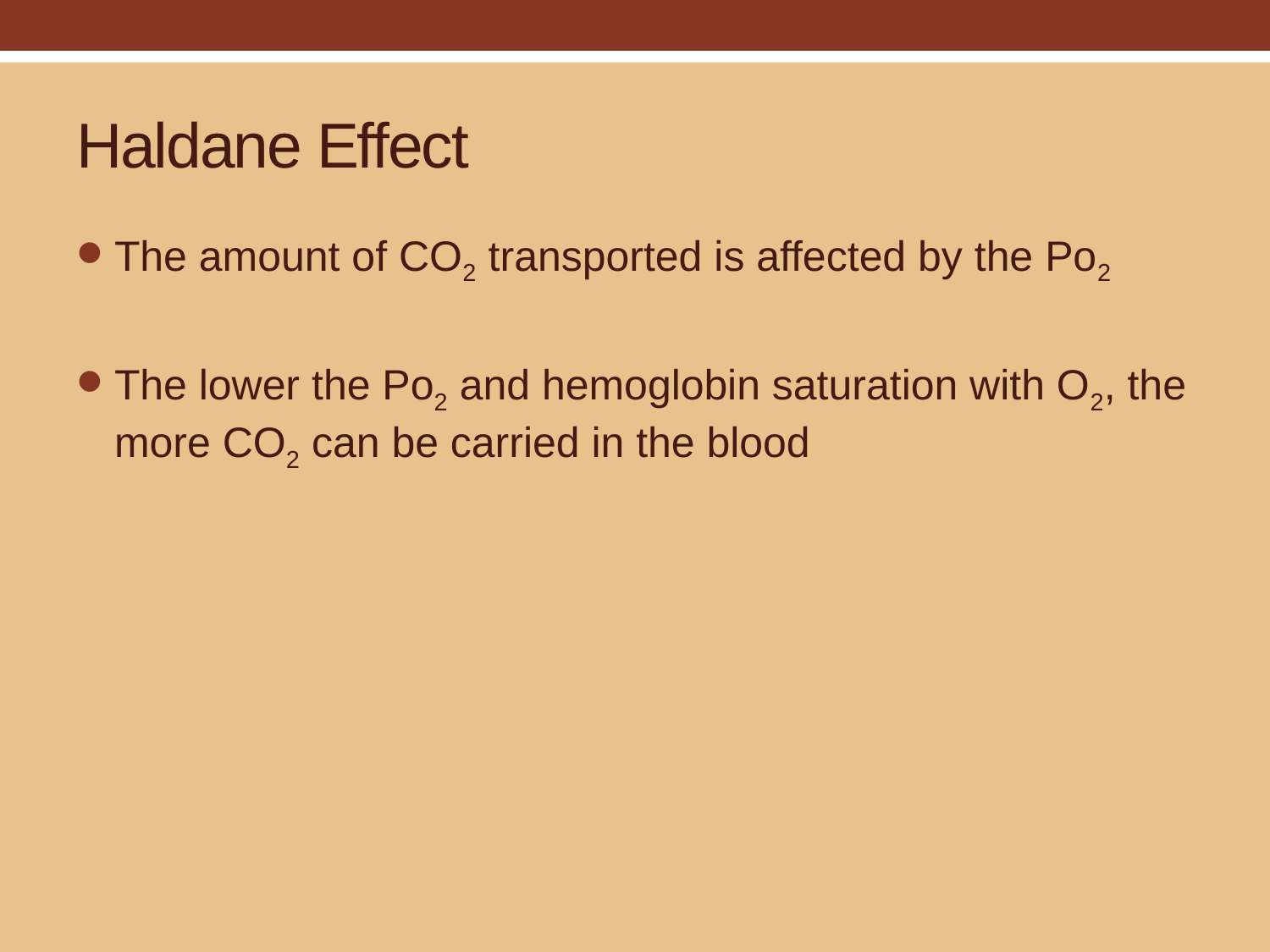

# Haldane Effect
The amount of CO2 transported is affected by the Po2

The lower the Po2 and hemoglobin saturation with O2, the more CO2 can be carried in the blood